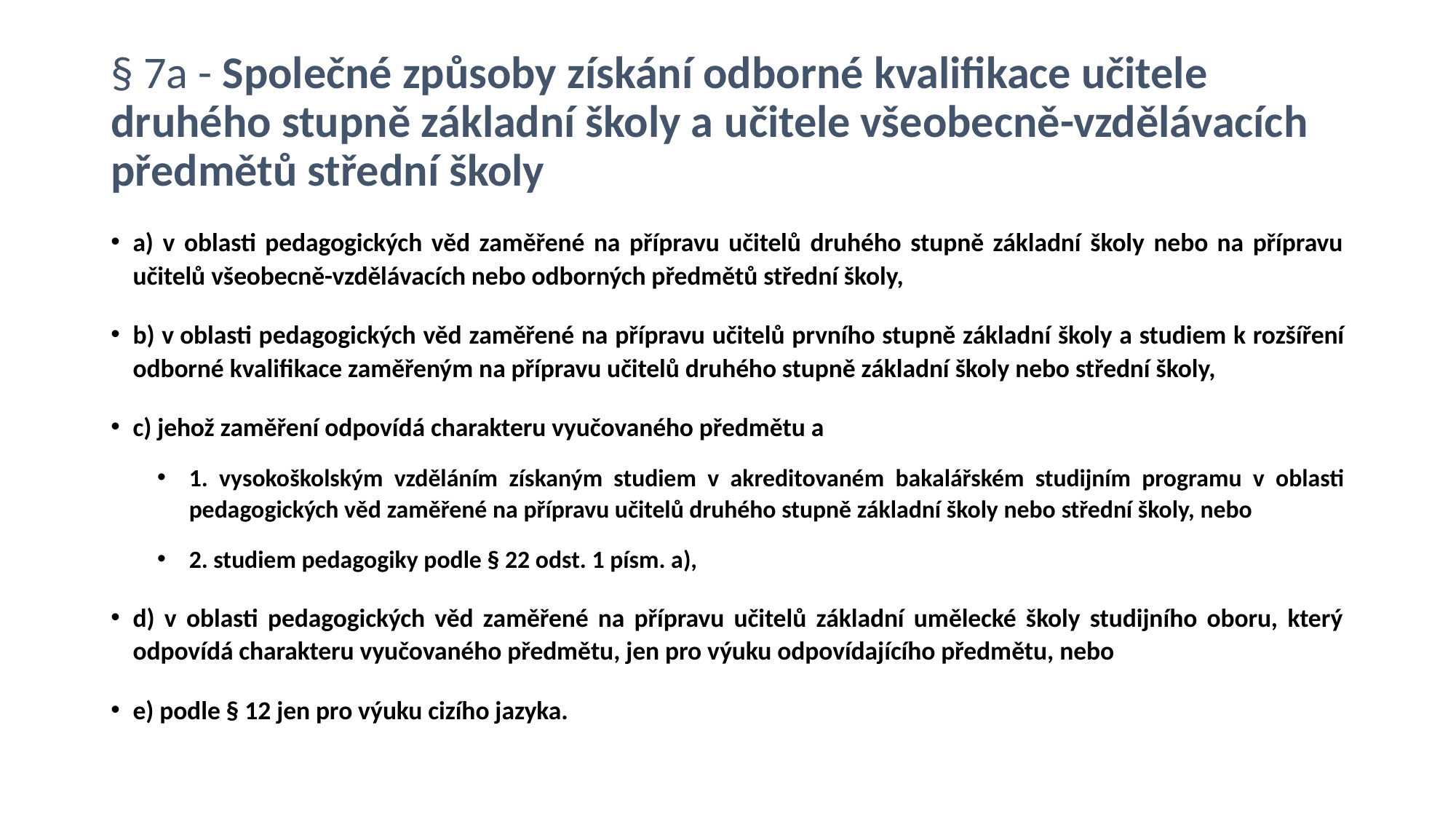

# § 7a - Společné způsoby získání odborné kvalifikace učitele druhého stupně základní školy a učitele všeobecně-vzdělávacích předmětů střední školy
a) v oblasti pedagogických věd zaměřené na přípravu učitelů druhého stupně základní školy nebo na přípravu učitelů všeobecně-vzdělávacích nebo odborných předmětů střední školy,
b) v oblasti pedagogických věd zaměřené na přípravu učitelů prvního stupně základní školy a studiem k rozšíření odborné kvalifikace zaměřeným na přípravu učitelů druhého stupně základní školy nebo střední školy,
c) jehož zaměření odpovídá charakteru vyučovaného předmětu a
1. vysokoškolským vzděláním získaným studiem v akreditovaném bakalářském studijním programu v oblasti pedagogických věd zaměřené na přípravu učitelů druhého stupně základní školy nebo střední školy, nebo
2. studiem pedagogiky podle § 22 odst. 1 písm. a),
d) v oblasti pedagogických věd zaměřené na přípravu učitelů základní umělecké školy studijního oboru, který odpovídá charakteru vyučovaného předmětu, jen pro výuku odpovídajícího předmětu, nebo
e) podle § 12 jen pro výuku cizího jazyka.